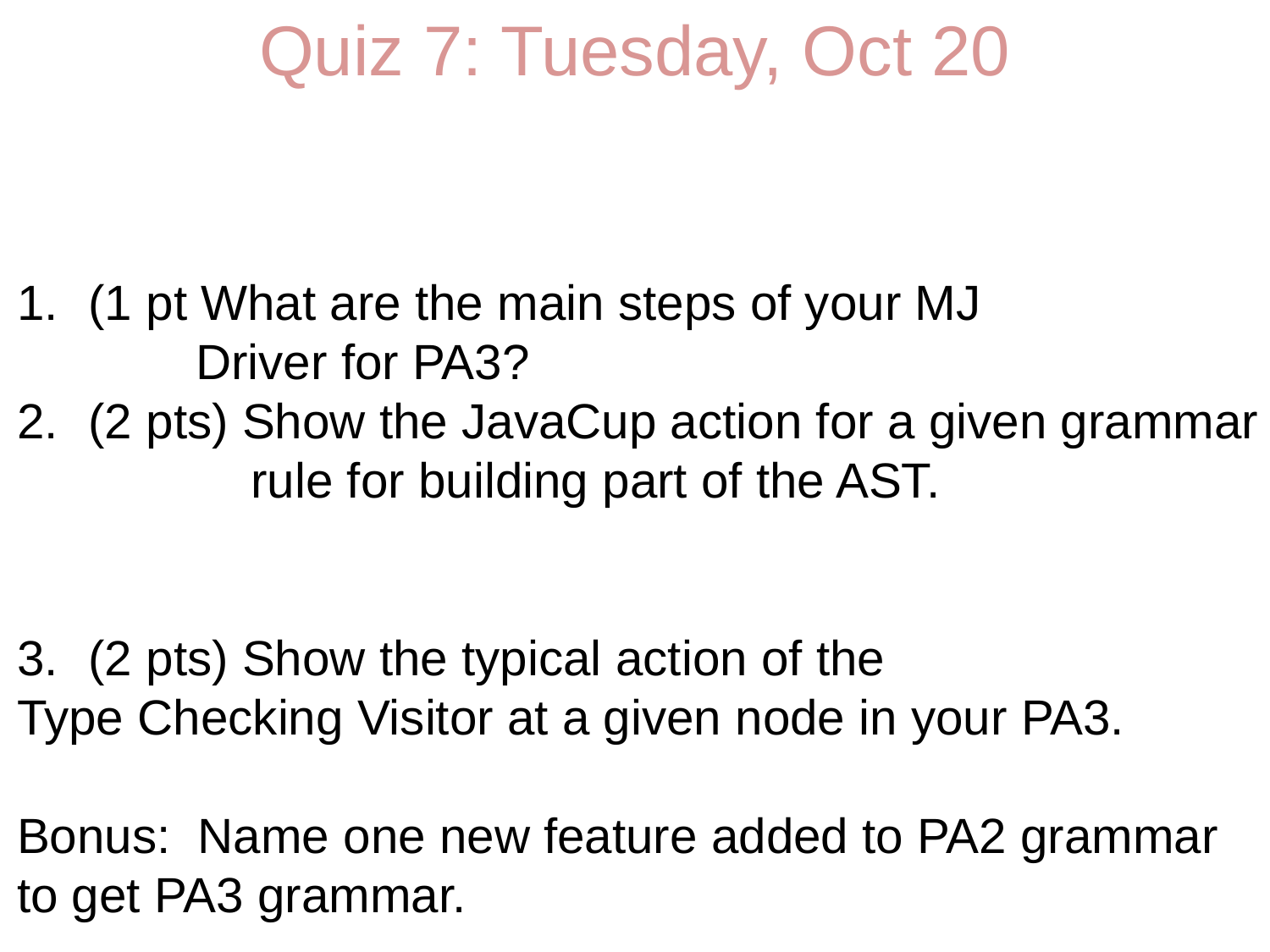

# Quiz 7: Tuesday, Oct 20
(1 pt What are the main steps of your MJ
             Driver for PA3?
(2 pts) Show the JavaCup action for a given grammar
                 rule for building part of the AST.

(2 pts) Show the typical action of the
Type Checking Visitor at a given node in your PA3.

Bonus:  Name one new feature added to PA2 grammar
to get PA3 grammar.